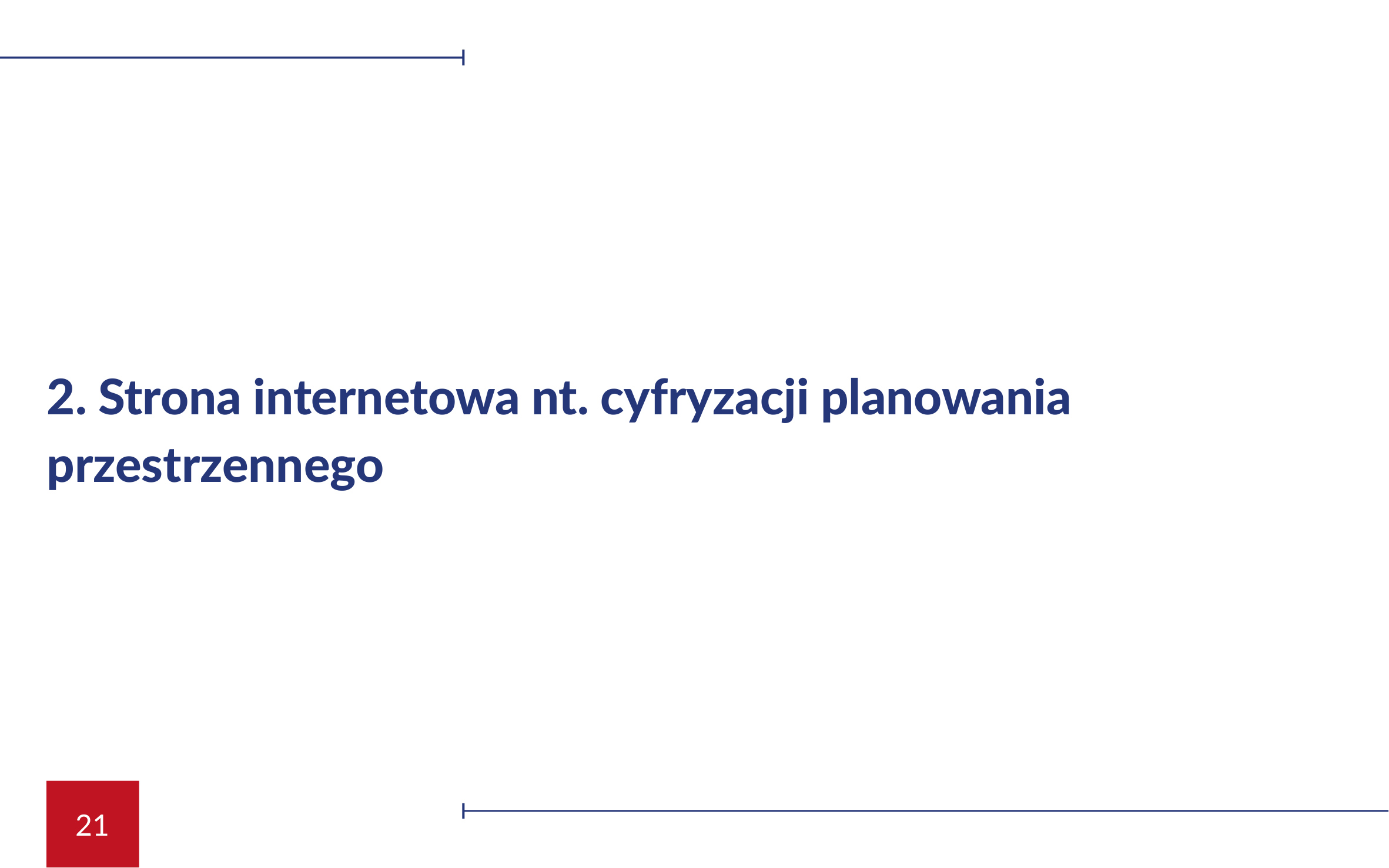

2. Strona internetowa nt. cyfryzacji planowania przestrzennego